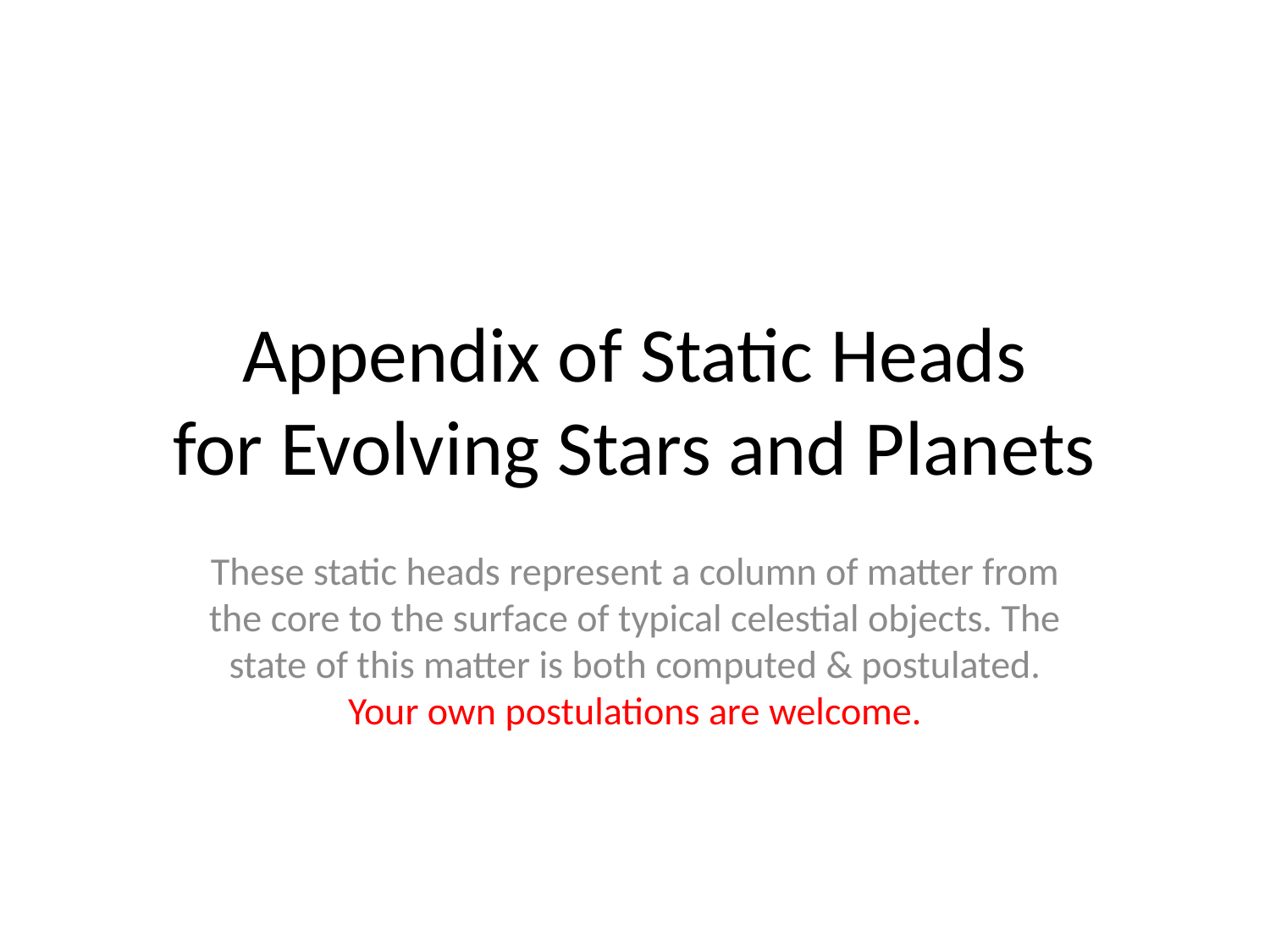

# Appendix of Static Heads for Evolving Stars and Planets
These static heads represent a column of matter from the core to the surface of typical celestial objects. The state of this matter is both computed & postulated.
Your own postulations are welcome.